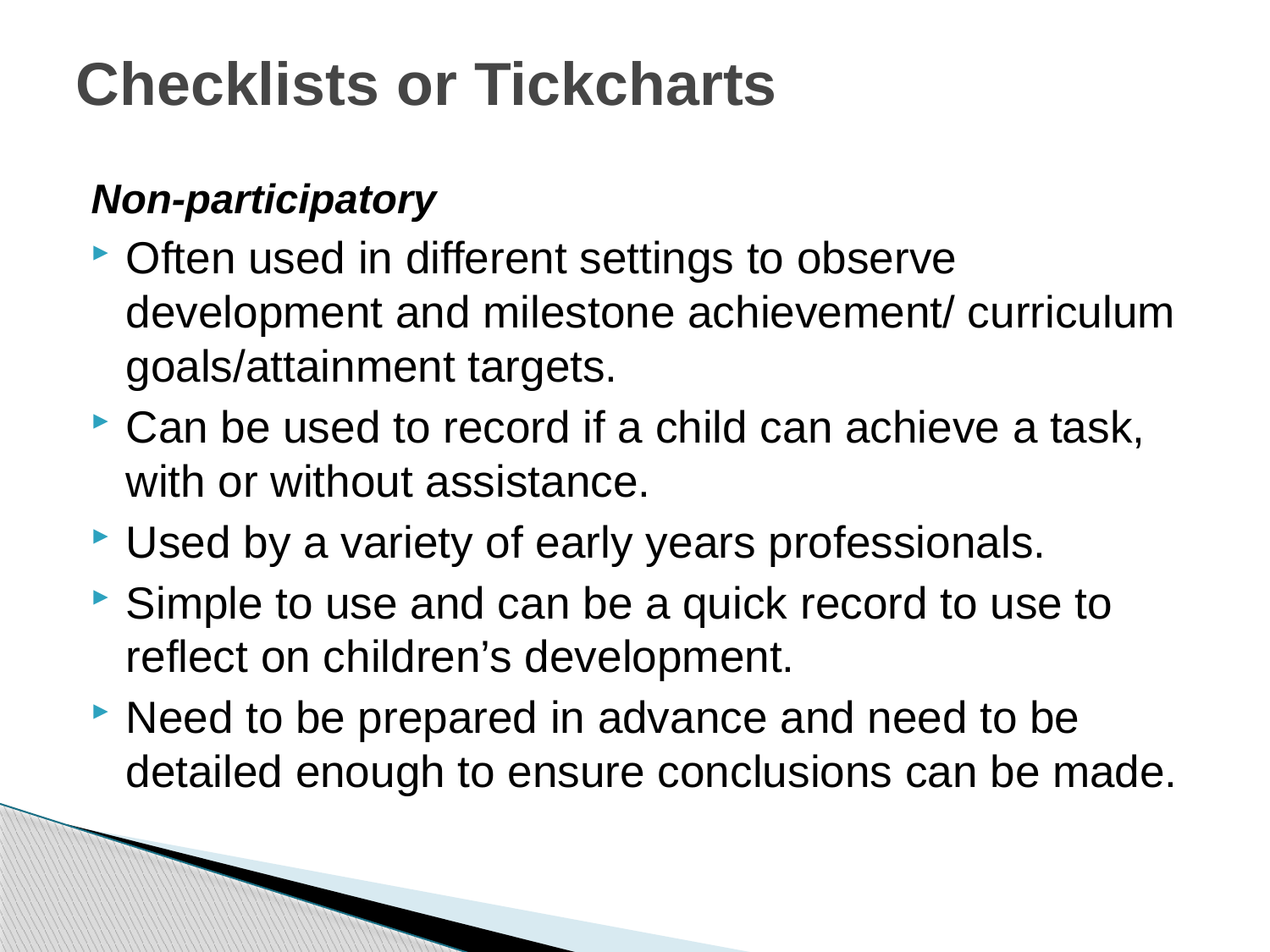

# Checklists or Tickcharts
Non-participatory
Often used in different settings to observe development and milestone achievement/ curriculum goals/attainment targets.
Can be used to record if a child can achieve a task, with or without assistance.
Used by a variety of early years professionals.
Simple to use and can be a quick record to use to reflect on children’s development.
Need to be prepared in advance and need to be detailed enough to ensure conclusions can be made.